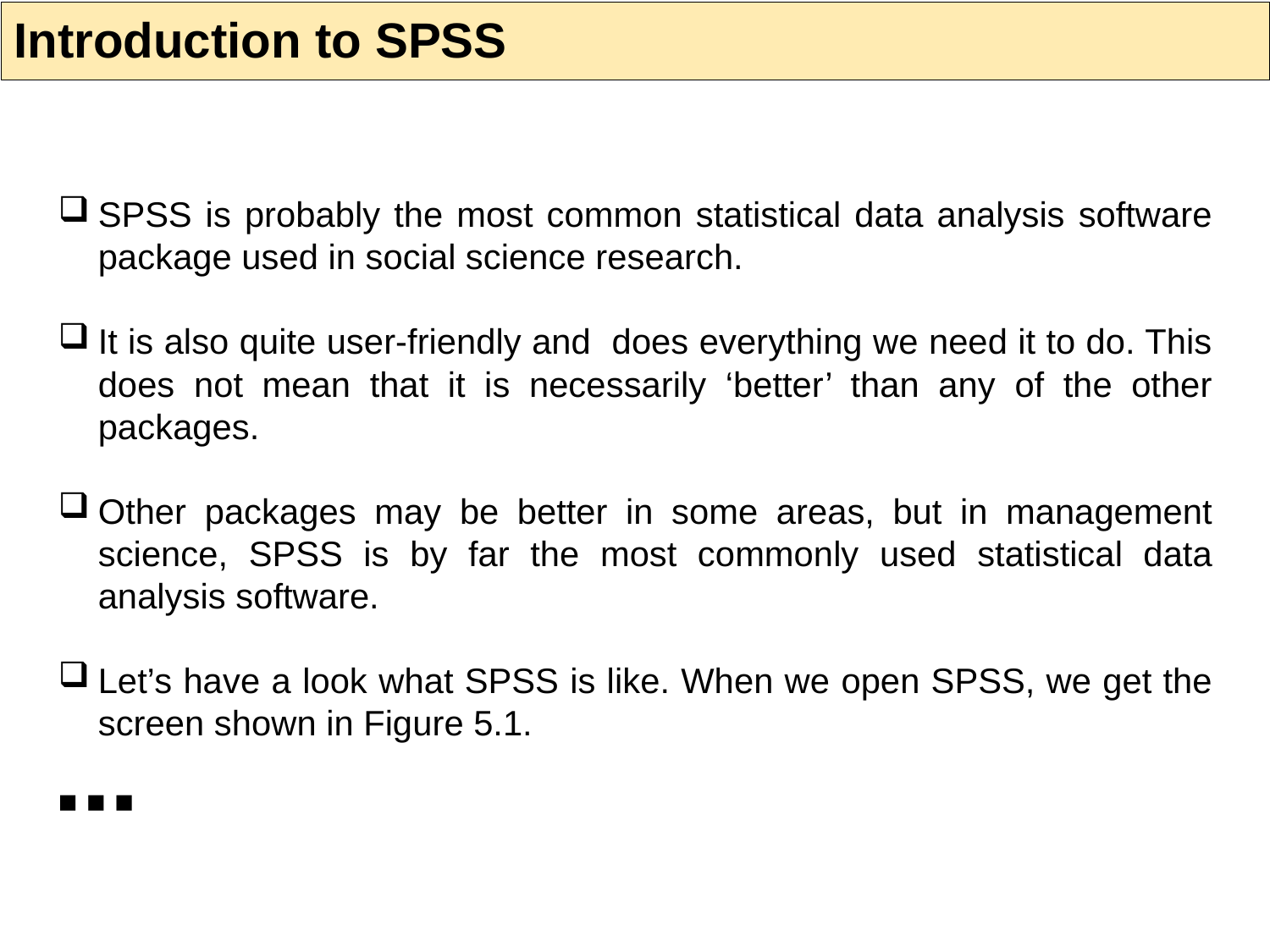

Introduction to SPSS
SPSS is probably the most common statistical data analysis software package used in social science research.

It is also quite user-friendly and  does everything we need it to do. This does not mean that it is necessarily ‘better’ than any of the other packages.

Other packages may be better in some areas, but in management science, SPSS is by far the most commonly used statistical data analysis software.

Let’s have a look what SPSS is like. When we open SPSS, we get the screen shown in Figure 5.1.

■ ■ ■